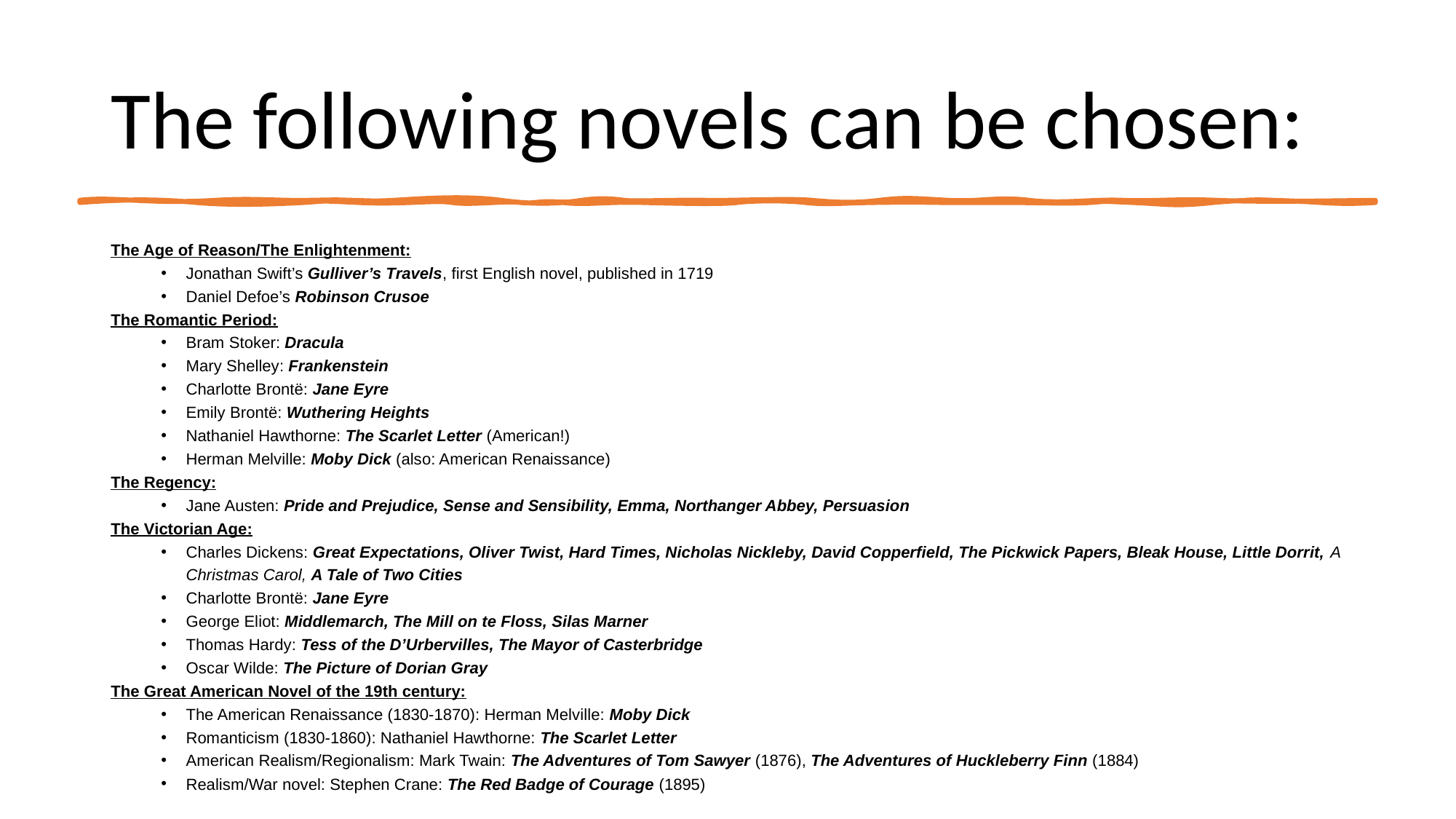

# The following novels can be chosen:

The Age of Reason/The Enlightenment:
Jonathan Swift’s Gulliver’s Travels, first English novel, published in 1719
Daniel Defoe’s Robinson Crusoe
The Romantic Period:
Bram Stoker: Dracula
Mary Shelley: Frankenstein
Charlotte Brontë: Jane Eyre
Emily Brontë: Wuthering Heights
Nathaniel Hawthorne: The Scarlet Letter (American!)
Herman Melville: Moby Dick (also: American Renaissance)
The Regency:
Jane Austen: Pride and Prejudice, Sense and Sensibility, Emma, Northanger Abbey, Persuasion
The Victorian Age:
Charles Dickens: Great Expectations, Oliver Twist, Hard Times, Nicholas Nickleby, David Copperfield, The Pickwick Papers, Bleak House, Little Dorrit, A Christmas Carol, A Tale of Two Cities
Charlotte Brontë: Jane Eyre
George Eliot: Middlemarch, The Mill on te Floss, Silas Marner
Thomas Hardy: Tess of the D’Urbervilles, The Mayor of Casterbridge
Oscar Wilde: The Picture of Dorian Gray
The Great American Novel of the 19th century:
The American Renaissance (1830-1870): Herman Melville: Moby Dick
Romanticism (1830-1860): Nathaniel Hawthorne: The Scarlet Letter
American Realism/Regionalism: Mark Twain: The Adventures of Tom Sawyer (1876), The Adventures of Huckleberry Finn (1884)
Realism/War novel: Stephen Crane: The Red Badge of Courage (1895)